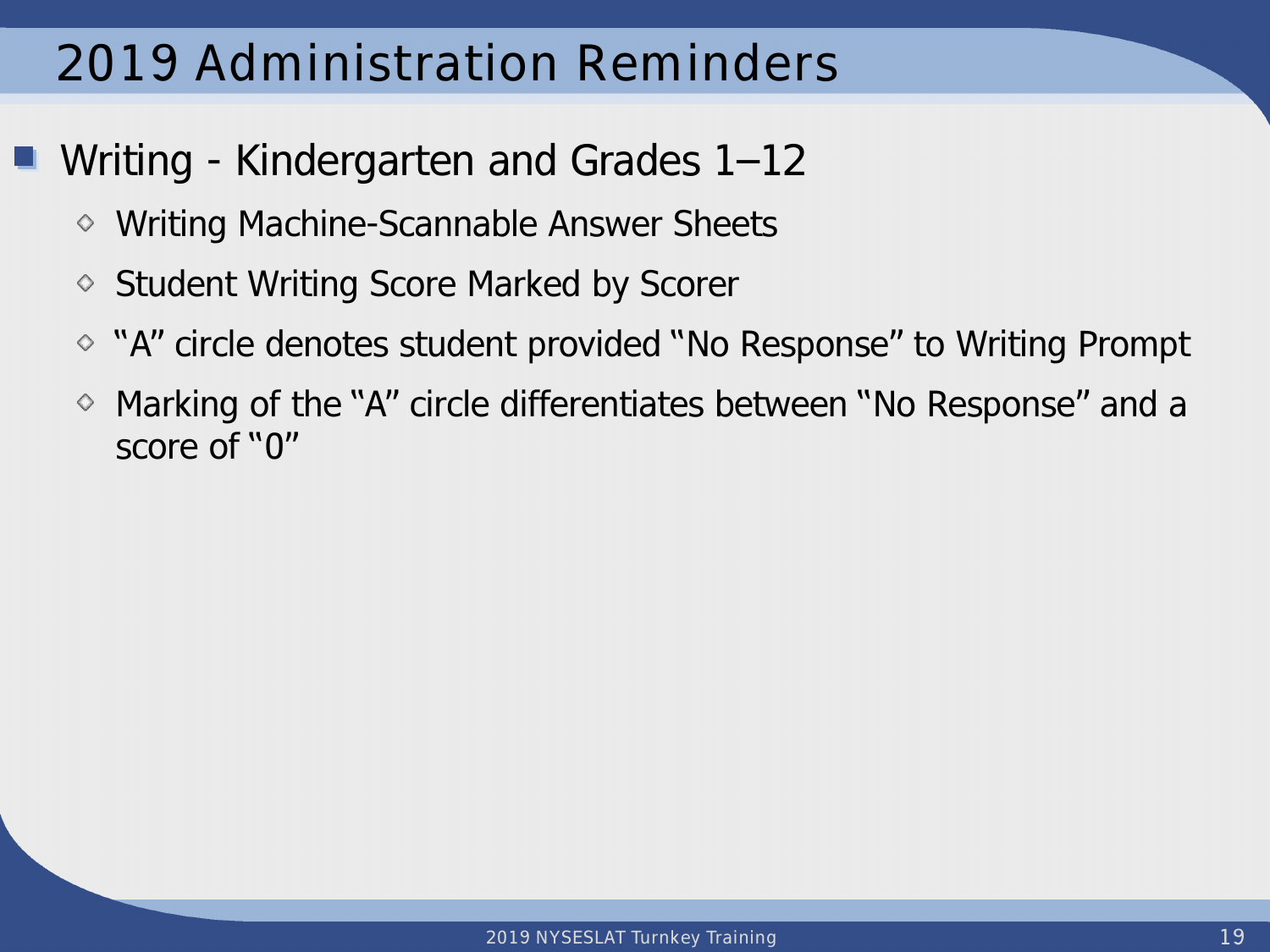

# 2019 Administration Reminders
Writing - Kindergarten and Grades 1–12
Writing Machine-Scannable Answer Sheets
Student Writing Score Marked by Scorer
“A” circle denotes student provided “No Response” to Writing Prompt
Marking of the “A” circle differentiates between “No Response” and a score of “0”
19